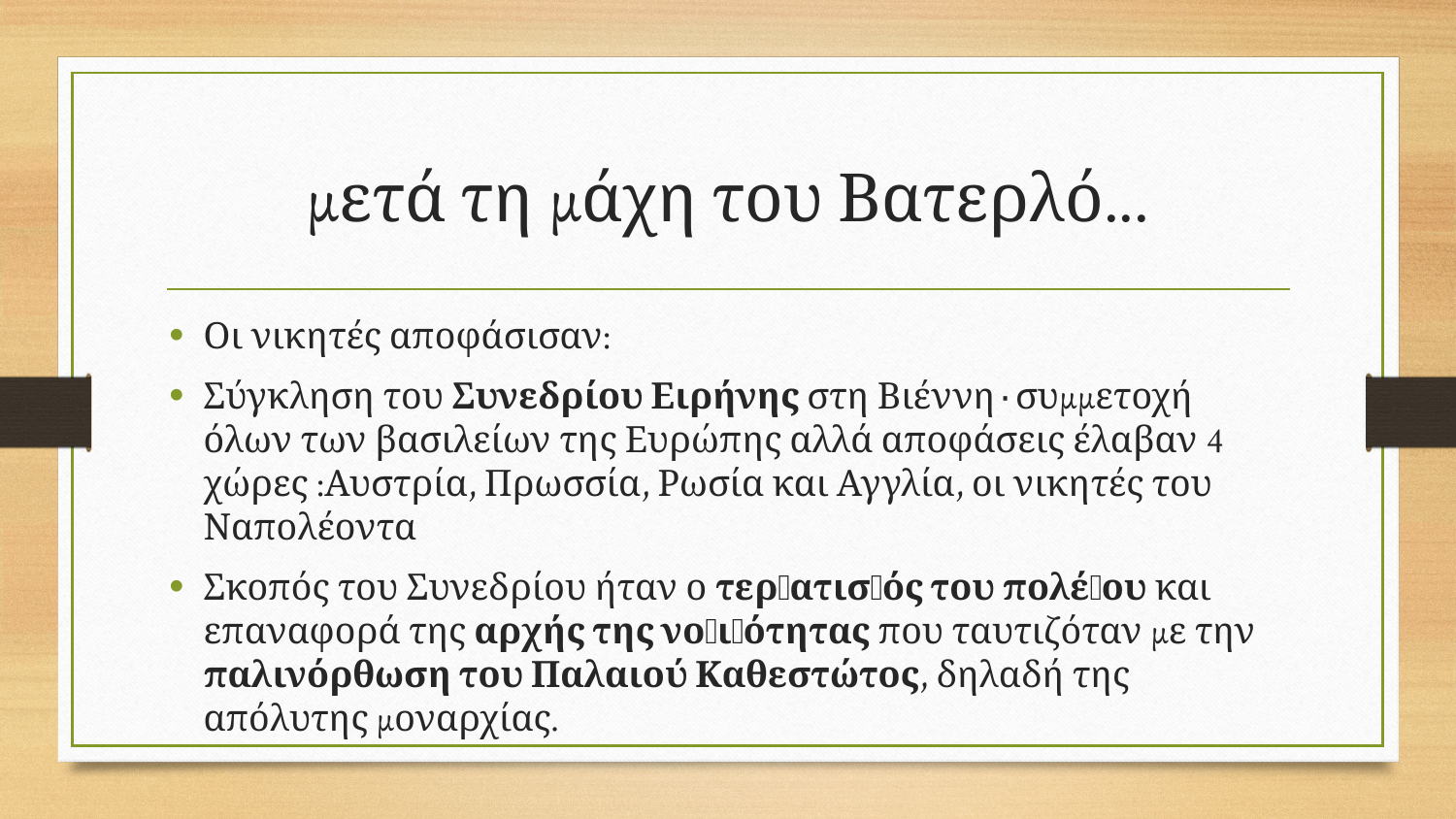

# μετά τη μάχη του Βατερλό...
Οι νικητές αποφάσισαν:
Σύγκληση του Συνεδρίου Ειρήνης στη Βιέννη۰συμμετοχή όλων των βασιλείων της Ευρώπης αλλά αποφάσεις έλαβαν 4 χώρες :Αυστρία, Πρωσσία, Ρωσία και Αγγλία, οι νικητές του Ναπολέοντα
Σκοπός του Συνεδρίου ήταν ο τερματισμός του πολέμου και επαναφορά της αρχής της νομιμότητας που ταυτιζόταν με την παλινόρθωση του Παλαιού Καθεστώτος, δηλαδή της απόλυτης μοναρχίας.